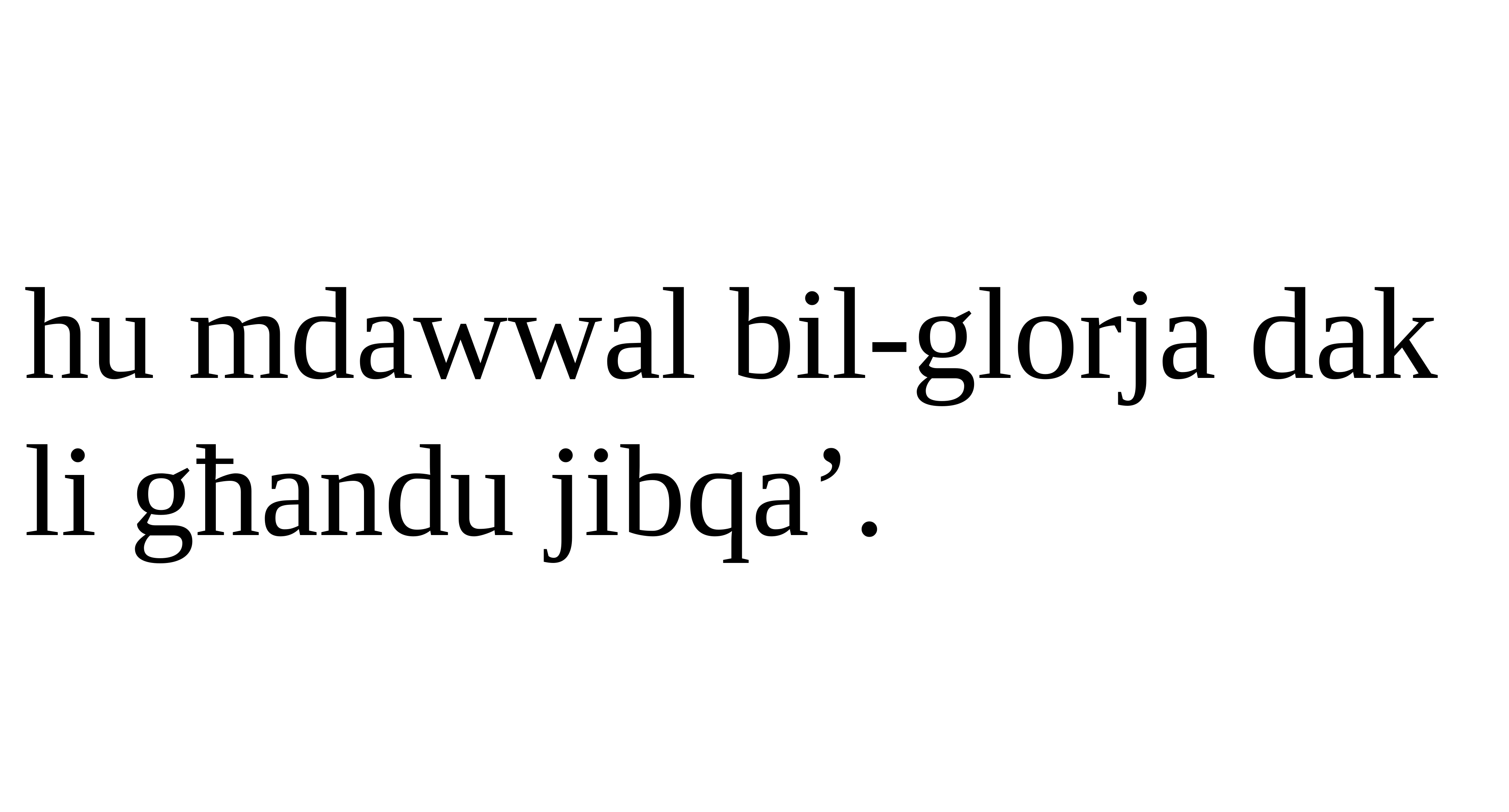

hu mdawwal bil-glorja dak li għandu jibqa’.